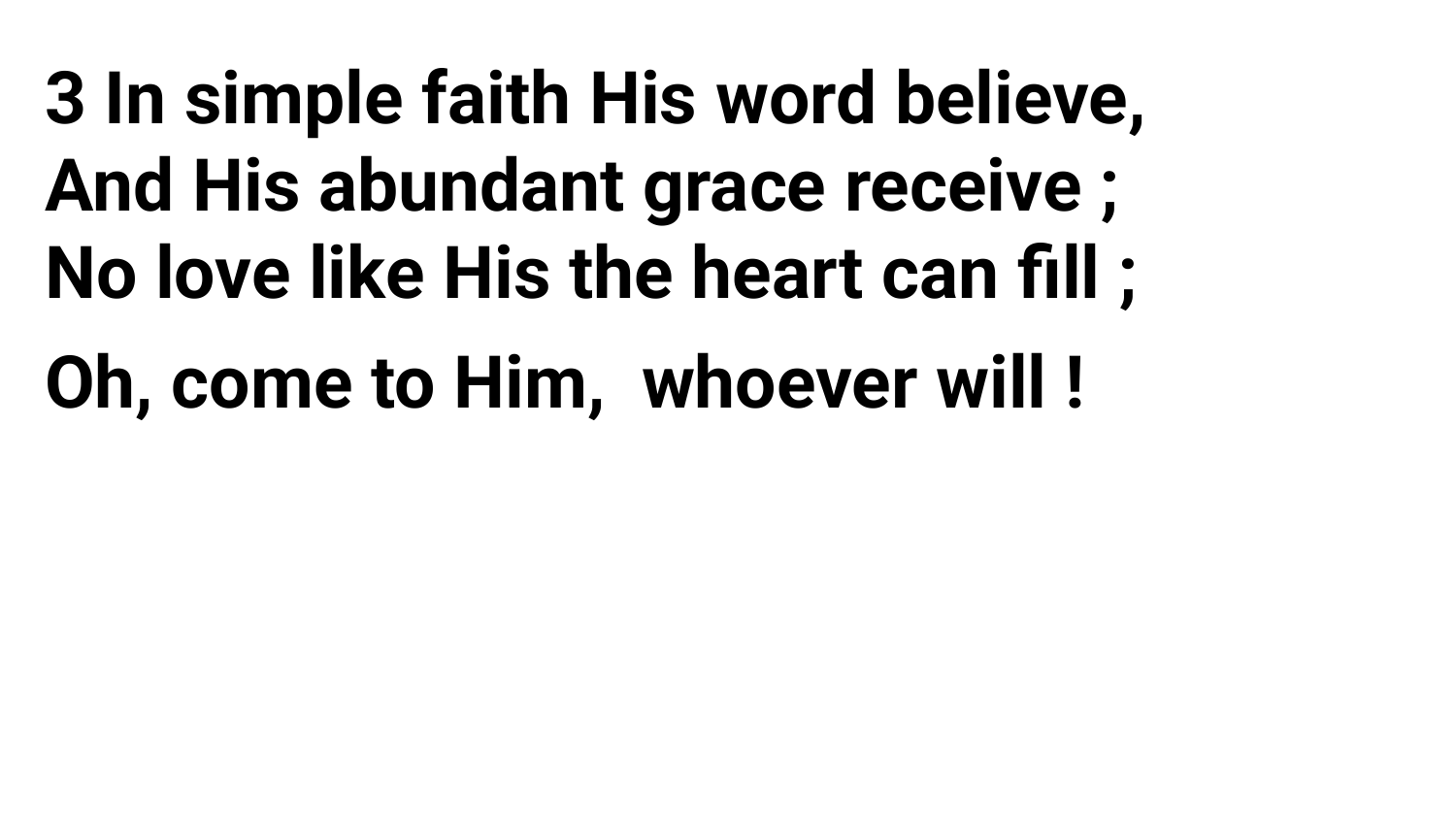

3 In simple faith His word believe,
And His abundant grace receive ;
No love like His the heart can fill ;
Oh, come to Him,  whoever will !